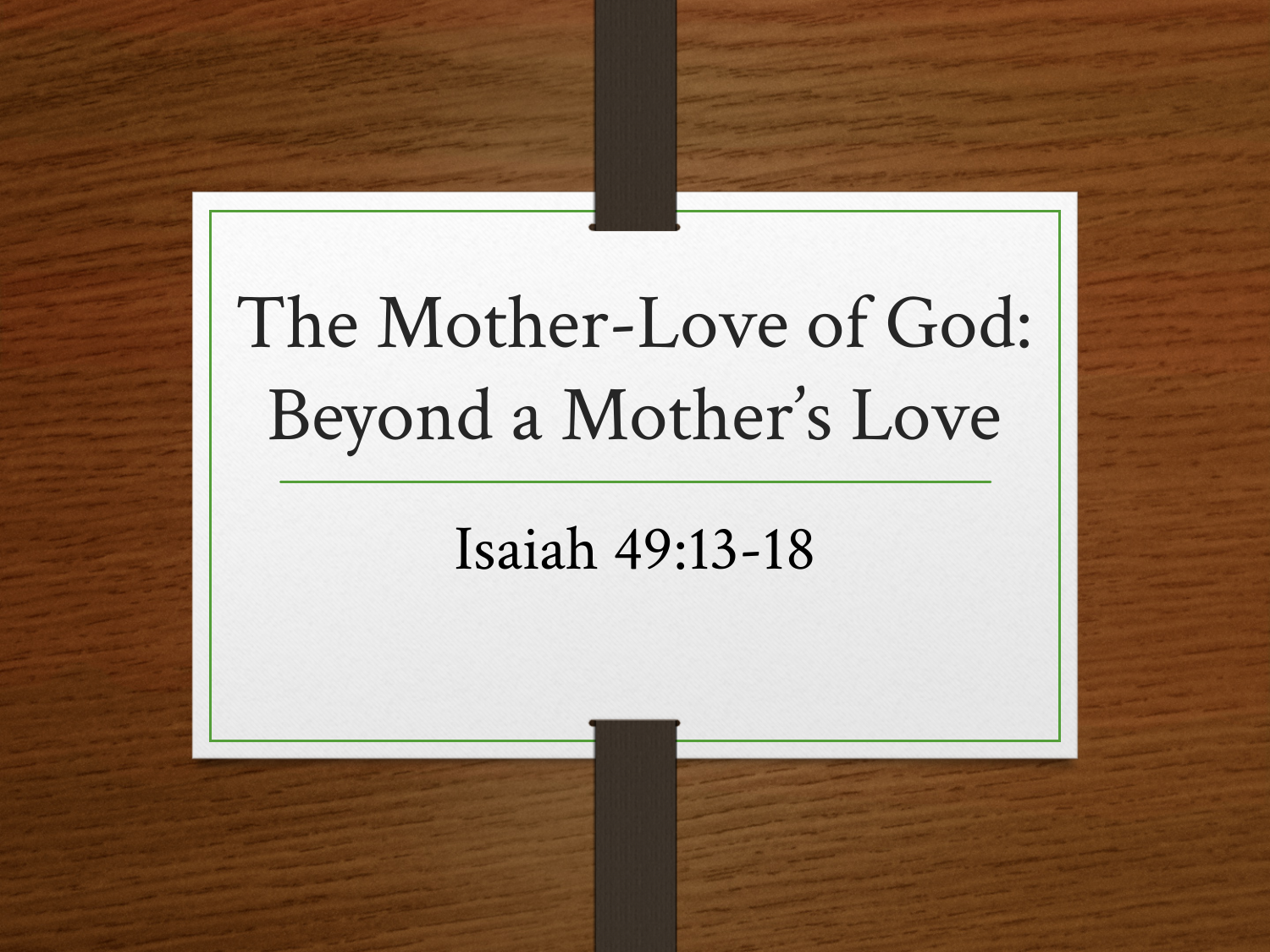

# The Mother-Love of God: Beyond a Mother’s Love
Isaiah 49:13-18